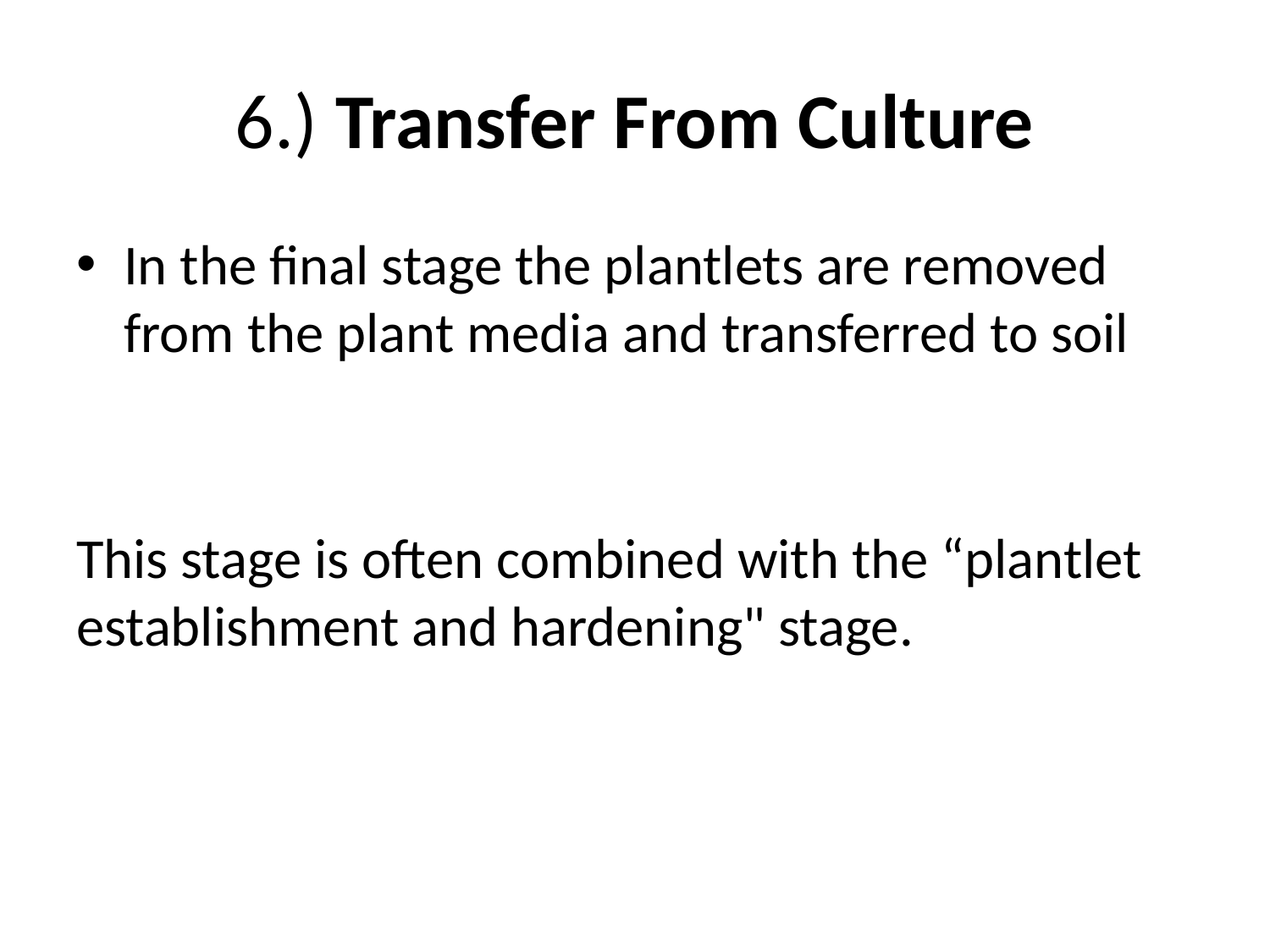

# 6.) Transfer From Culture
In the final stage the plantlets are removed from the plant media and transferred to soil

This stage is often combined with the “plantlet establishment and hardening" stage.